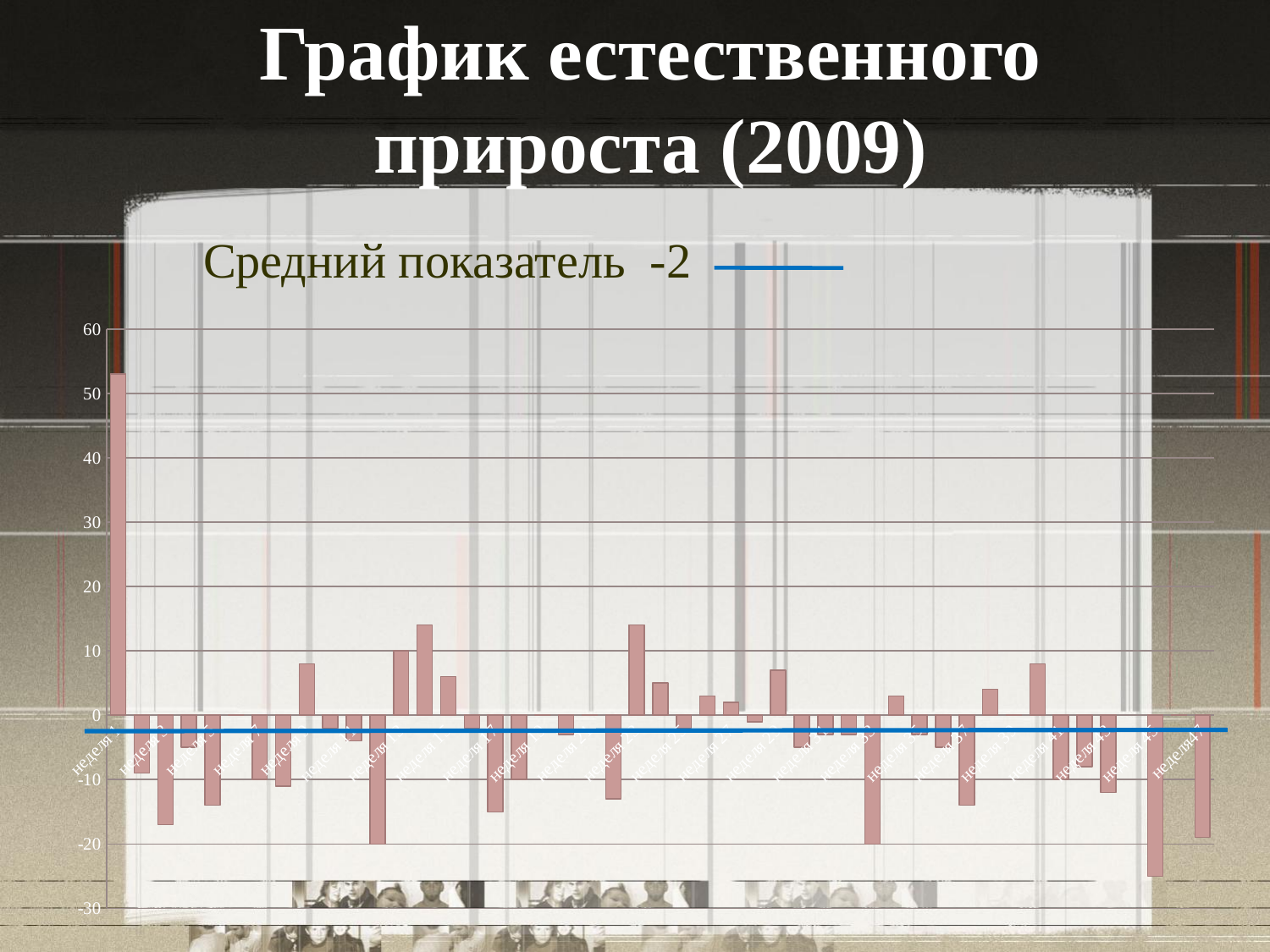

# График естественного прироста (2009)
Средний показатель  -2

### Chart

| Category | Ряд 1 | Средний показатель |
|---|---|---|
| неделя 1 | 53.0 | None |
| неделя 2 | -9.0 | None |
| неделя 3 | -17.0 | None |
| неделя 4 | -5.0 | None |
| неделя 5 | -14.0 | None |
| неделя 6 | 0.0 | None |
| неделя 7 | -10.0 | None |
| неделя 8 | -11.0 | None |
| неделя 9 | 8.0 | None |
| неделя 10 | -2.0 | None |
| неделя 11 | -4.0 | None |
| неделя 12 | -20.0 | None |
| неделя 13 | 10.0 | None |
| неделя 14 | 14.0 | None |
| неделя 15 | 6.0 | None |
| неделя 16 | -2.0 | None |
| неделя 17 | -15.0 | None |
| неделя 18 | -10.0 | None |
| неделя 19 | 0.0 | None |
| неделя 20 | -3.0 | None |
| неделя 21 | 0.0 | None |
| неделя 22 | -13.0 | None |
| неделя 23 | 14.0 | None |
| неделя 24 | 5.0 | None |
| неделя 25 | -2.0 | None |
| неделя 26 | 3.0 | None |
| неделя 27 | 2.0 | None |
| неделя 28 | -1.0 | None |
| неделя 29 | 7.0 | None |
| неделя 30 | -5.0 | None |
| неделя 31 | -3.0 | None |
| неделя 32 | -3.0 | None |
| неделя 33 | -20.0 | None |
| неделя 34 | 3.0 | None |
| неделя 35 | -3.0 | None |
| неделя 36 | -5.0 | None |
| неделя 37 | -14.0 | None |
| неделя 38 | 4.0 | None |
| неделя 39 | 0.0 | None |
| неделя 40 | 8.0 | None |
| неделя 41 | -10.0 | None |
| неделя 42 | -8.0 | None |
| неделя 43 | -12.0 | None |
| неделя 44 | None | None |
| неделя 45 | -25.0 | None |
| неделя 46 | 0.0 | None |
| неделя47 | -19.0 | None |